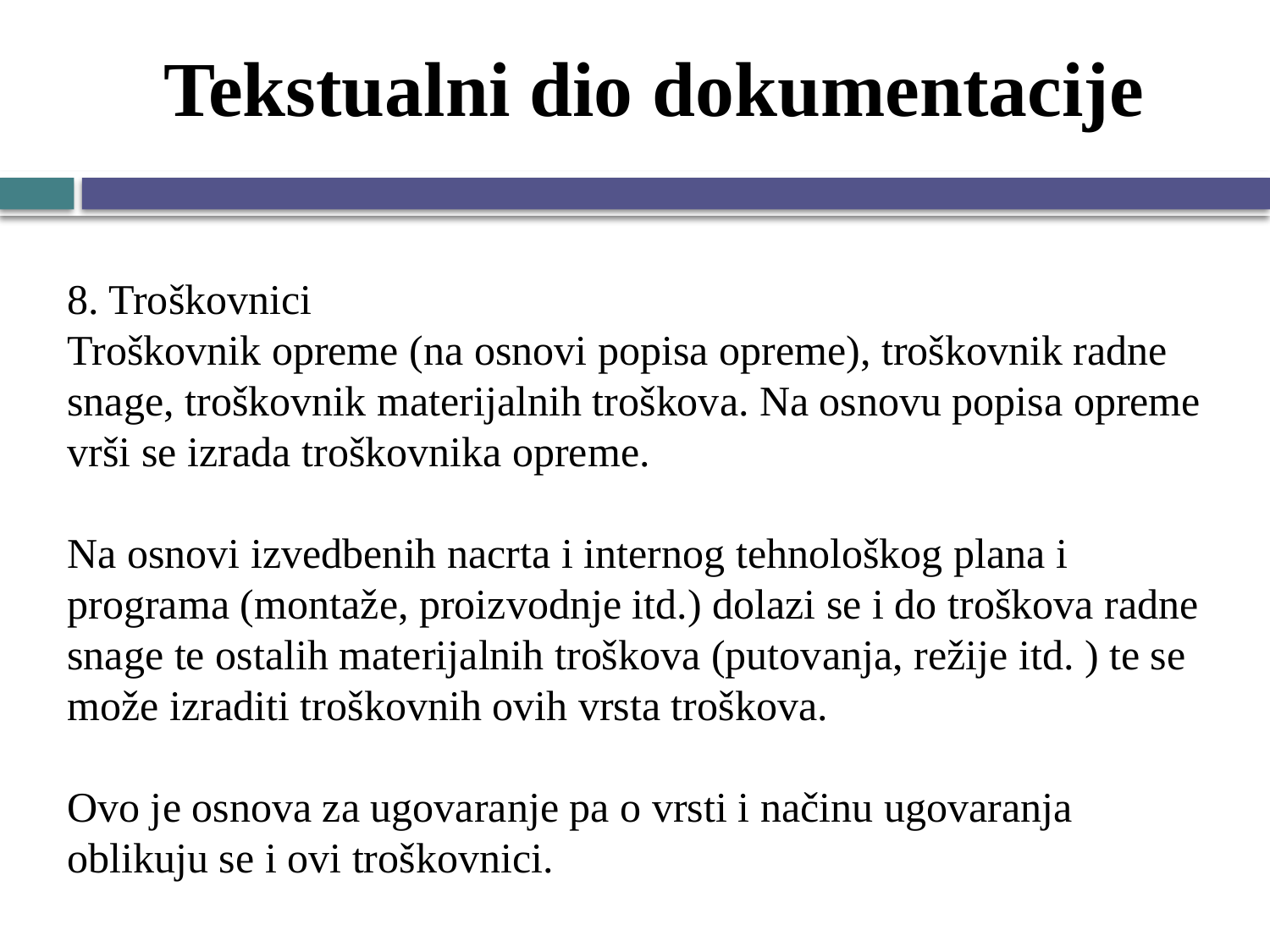

# Tekstualni dio dokumentacije
8. Troškovnici
Troškovnik opreme (na osnovi popisa opreme), troškovnik radne snage, troškovnik materijalnih troškova. Na osnovu popisa opreme vrši se izrada troškovnika opreme.

Na osnovi izvedbenih nacrta i internog tehnološkog plana i programa (montaže, proizvodnje itd.) dolazi se i do troškova radne snage te ostalih materijalnih troškova (putovanja, režije itd. ) te se može izraditi troškovnih ovih vrsta troškova.

Ovo je osnova za ugovaranje pa o vrsti i načinu ugovaranja oblikuju se i ovi troškovnici.